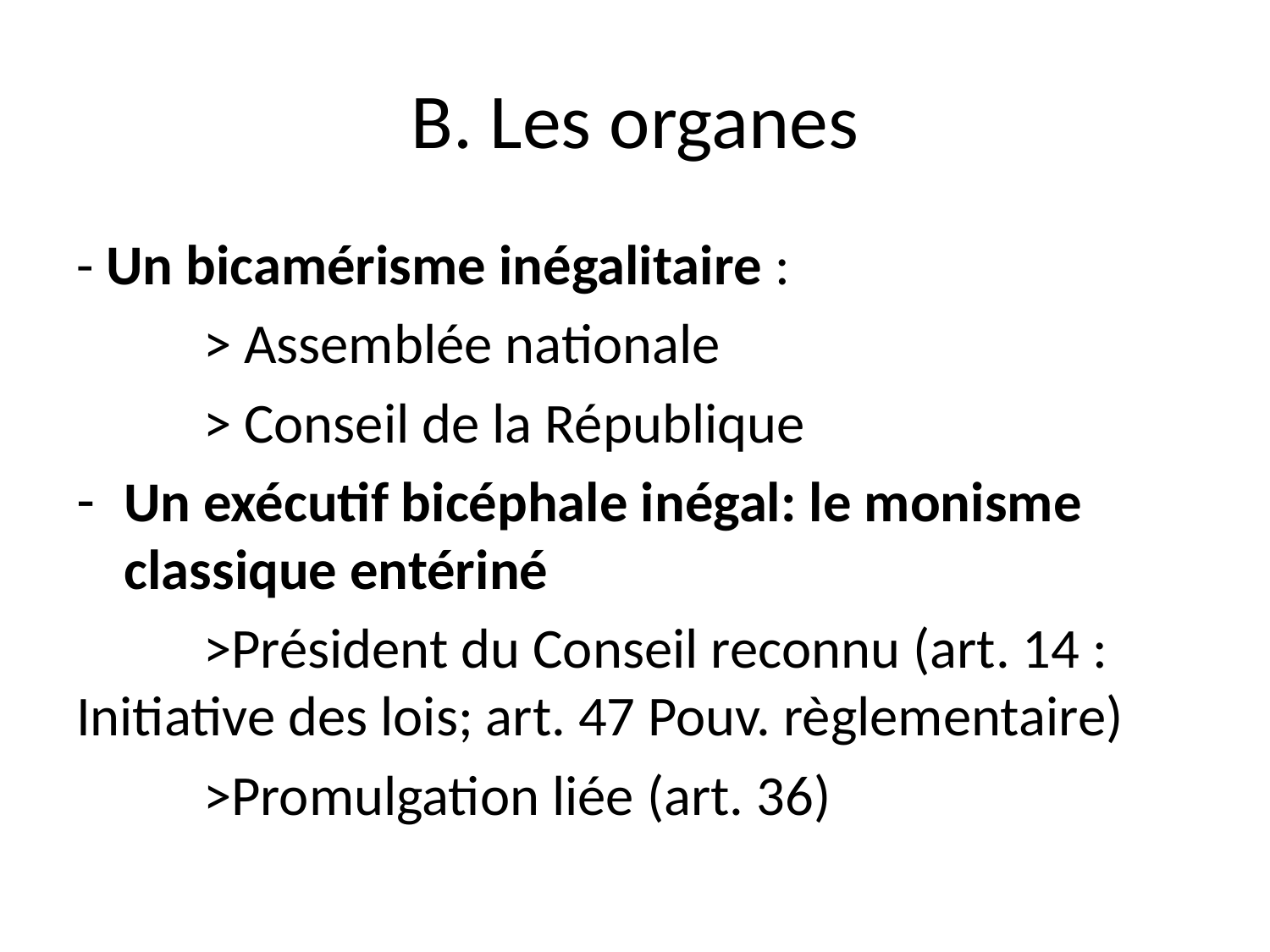

# B. Les organes
- Un bicamérisme inégalitaire :
	> Assemblée nationale
	> Conseil de la République
Un exécutif bicéphale inégal: le monisme classique entériné
	>Président du Conseil reconnu (art. 14 : Initiative des lois; art. 47 Pouv. règlementaire)
	>Promulgation liée (art. 36)